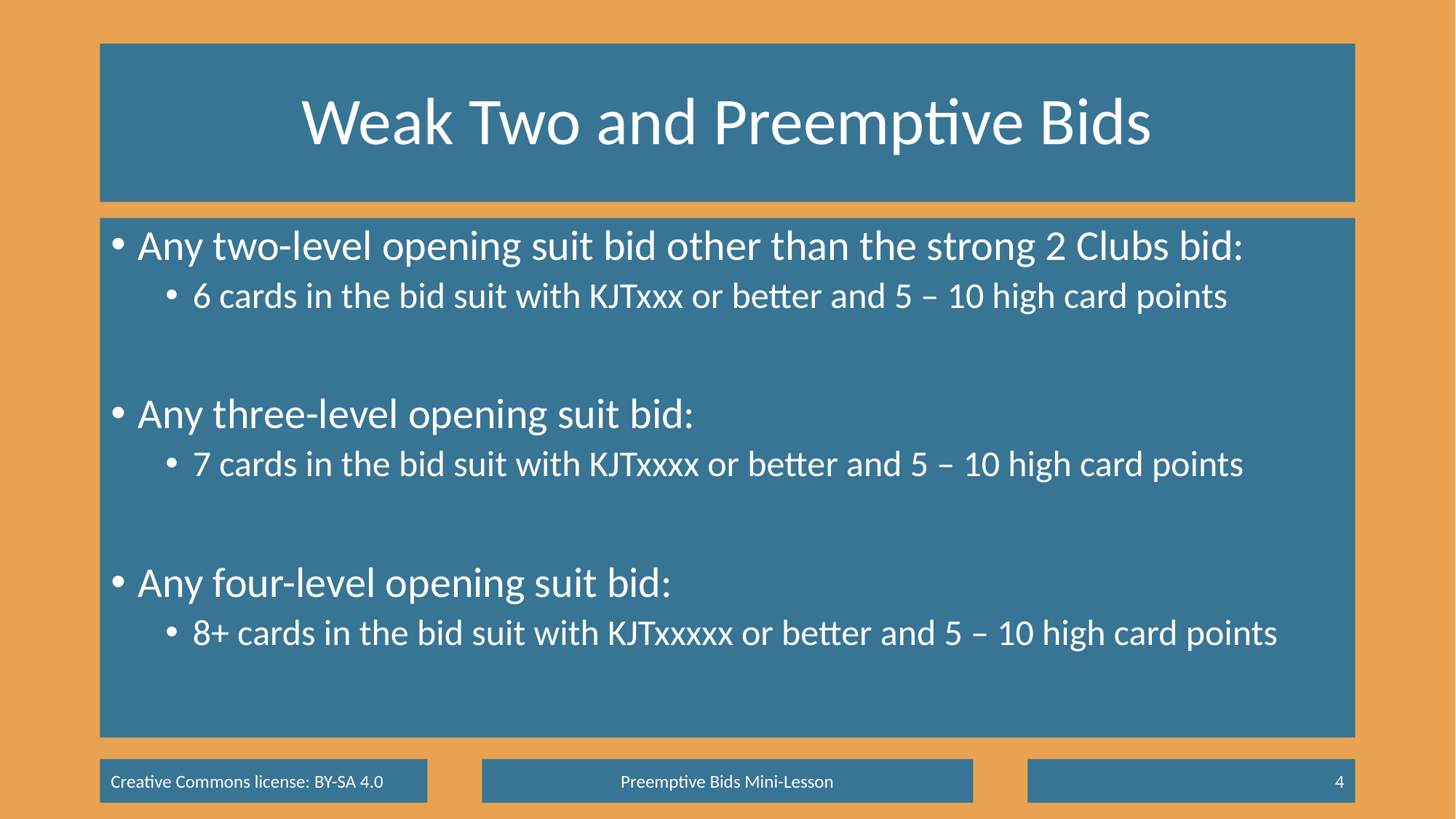

# Weak Two and Preemptive Bids
Any two-level opening suit bid other than the strong 2 Clubs bid:
6 cards in the bid suit with KJTxxx or better and 5 – 10 high card points

Any three-level opening suit bid:
7 cards in the bid suit with KJTxxxx or better and 5 – 10 high card points

Any four-level opening suit bid:
8+ cards in the bid suit with KJTxxxxx or better and 5 – 10 high card points

Preemptive Bids Mini-Lesson
4